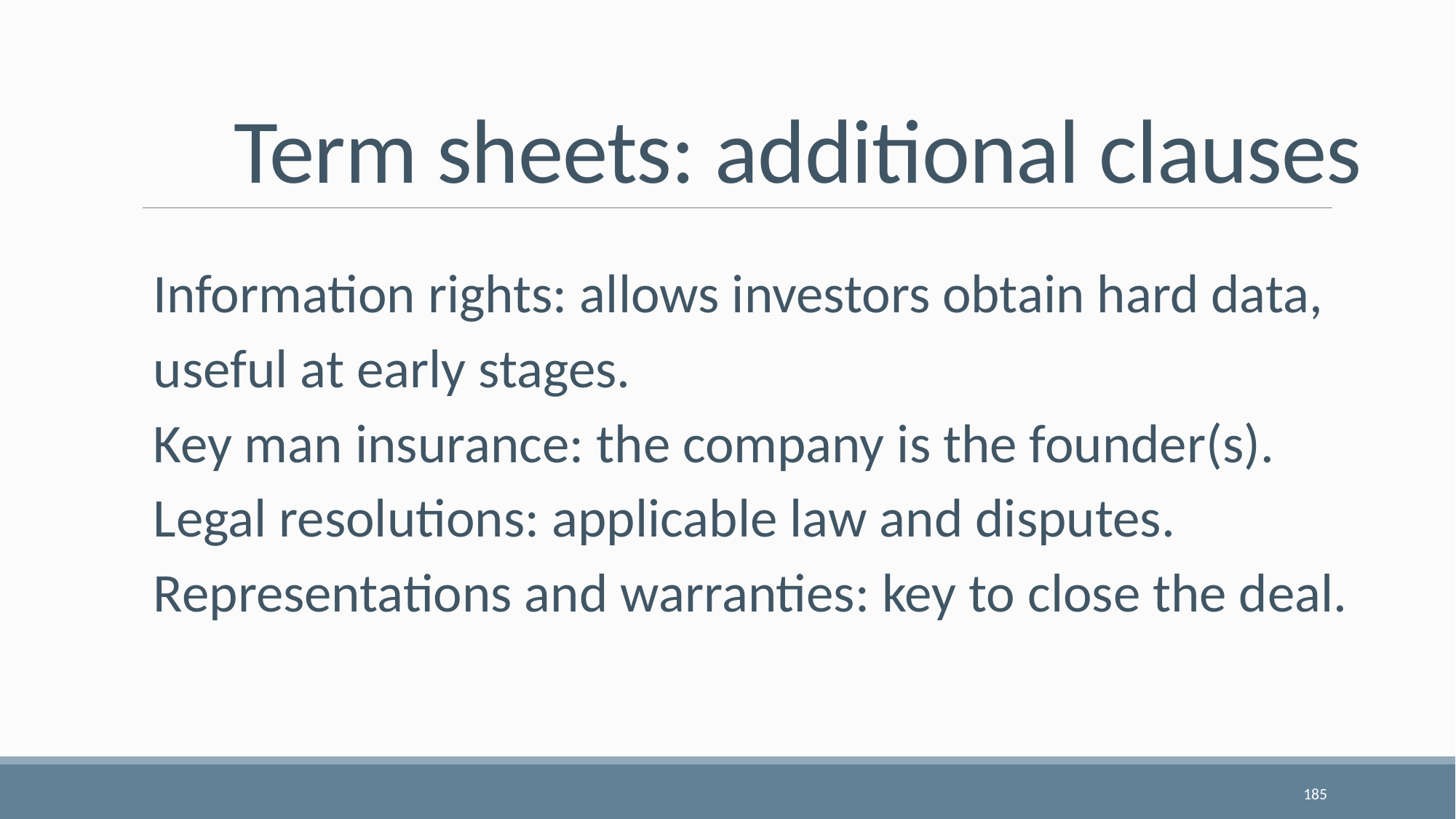

# Term sheets: additional clauses
Information rights: allows investors obtain hard data, useful at early stages.
Key man insurance: the company is the founder(s).
Legal resolutions: applicable law and disputes.
Representations and warranties: key to close the deal.

185